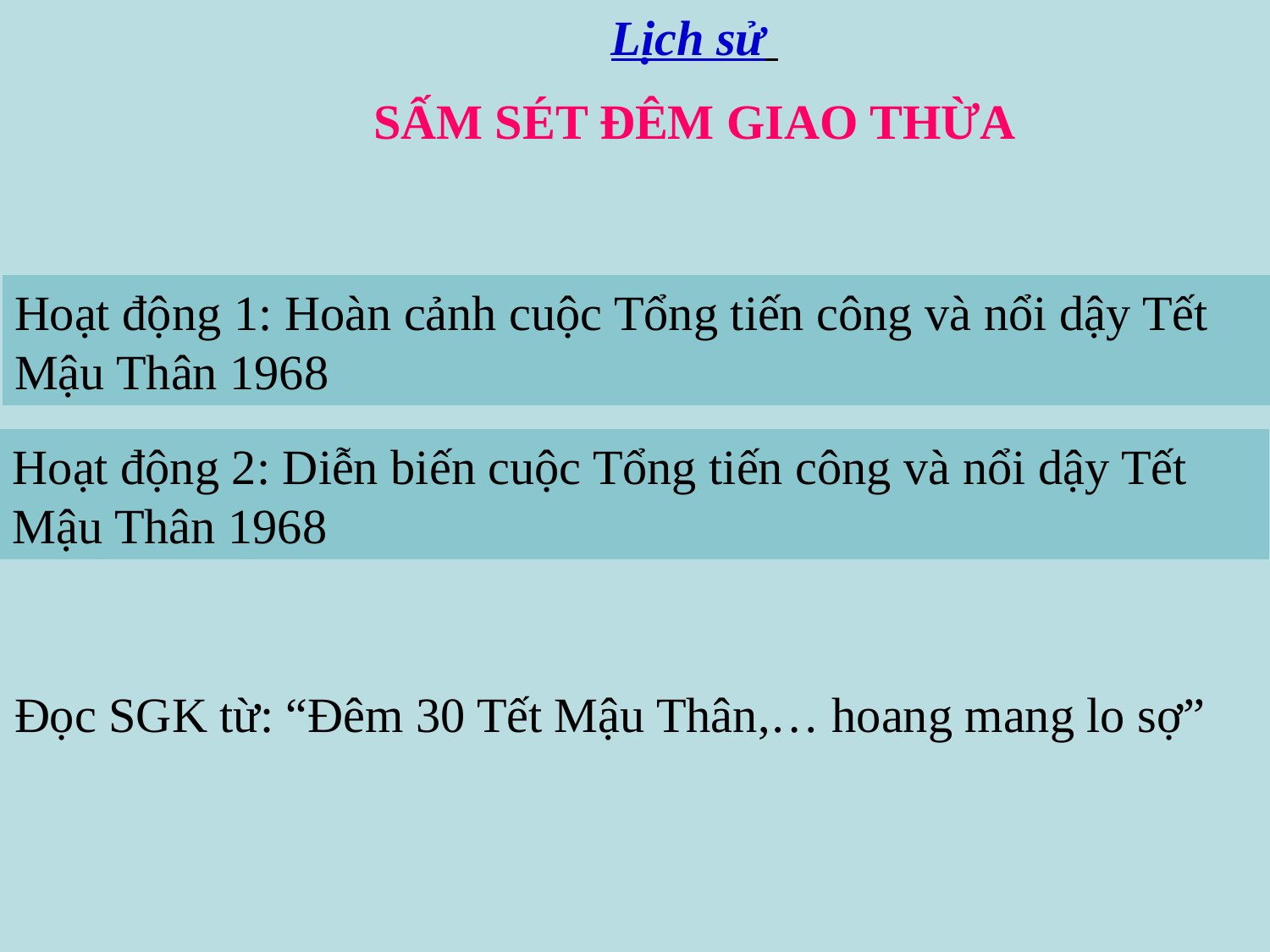

Lịch sử
SẤM SÉT ĐÊM GIAO THỪA
Hoạt động 1: Hoàn cảnh cuộc Tổng tiến công và nổi dậy Tết Mậu Thân 1968
Hoạt động 2: Diễn biến cuộc Tổng tiến công và nổi dậy Tết Mậu Thân 1968
Đọc SGK từ: “Đêm 30 Tết Mậu Thân,… hoang mang lo sợ”